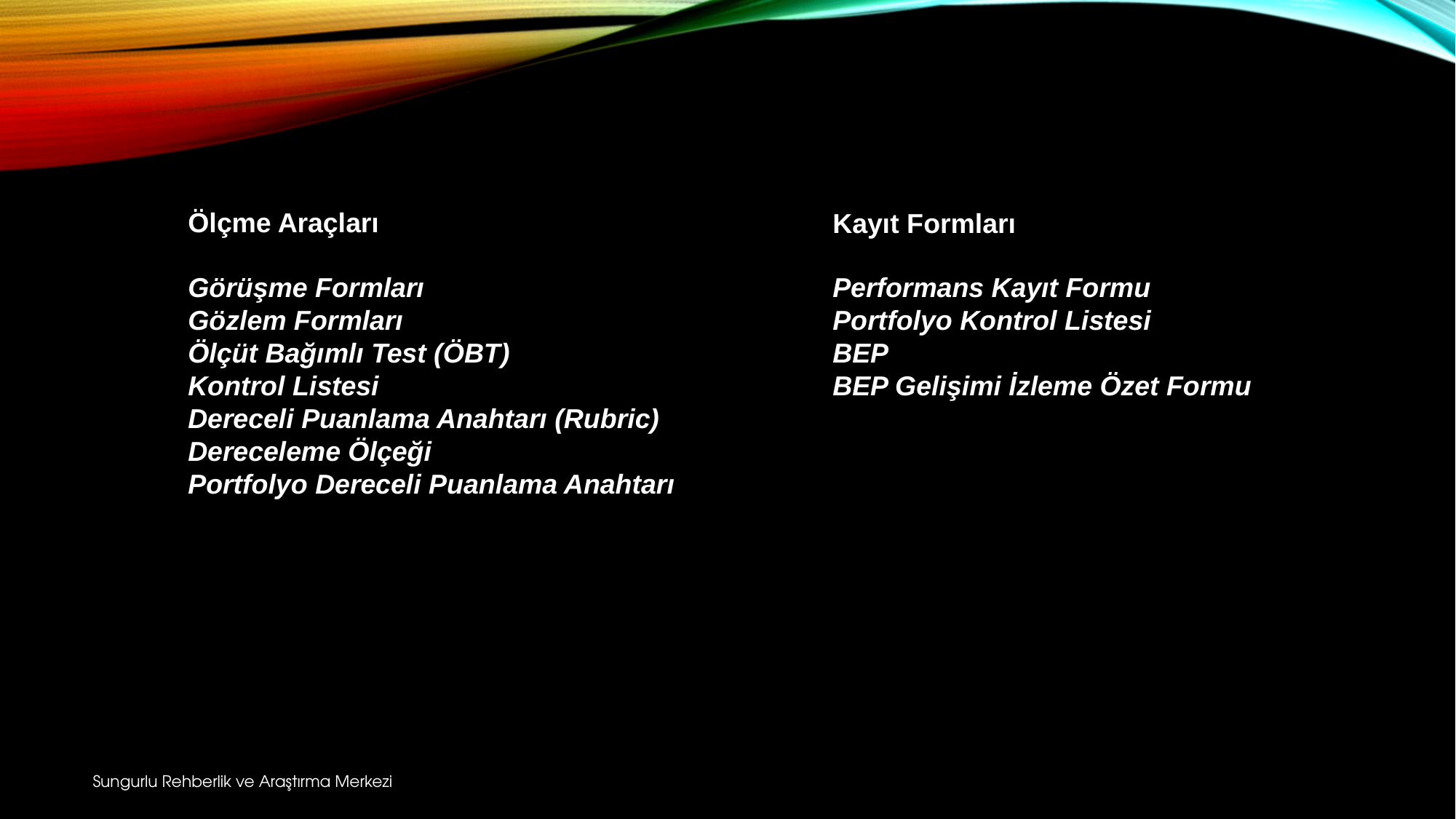

Ölçme Araçları
Kayıt Formları
Görüşme Formları
Gözlem Formları
Ölçüt Bağımlı Test (ÖBT)
Kontrol Listesi
Dereceli Puanlama Anahtarı (Rubric)
Dereceleme Ölçeği
Portfolyo Dereceli Puanlama Anahtarı
Performans Kayıt Formu
Portfolyo Kontrol Listesi
BEP
BEP Gelişimi İzleme Özet Formu
Sungurlu Rehberlik ve Araştırma Merkezi